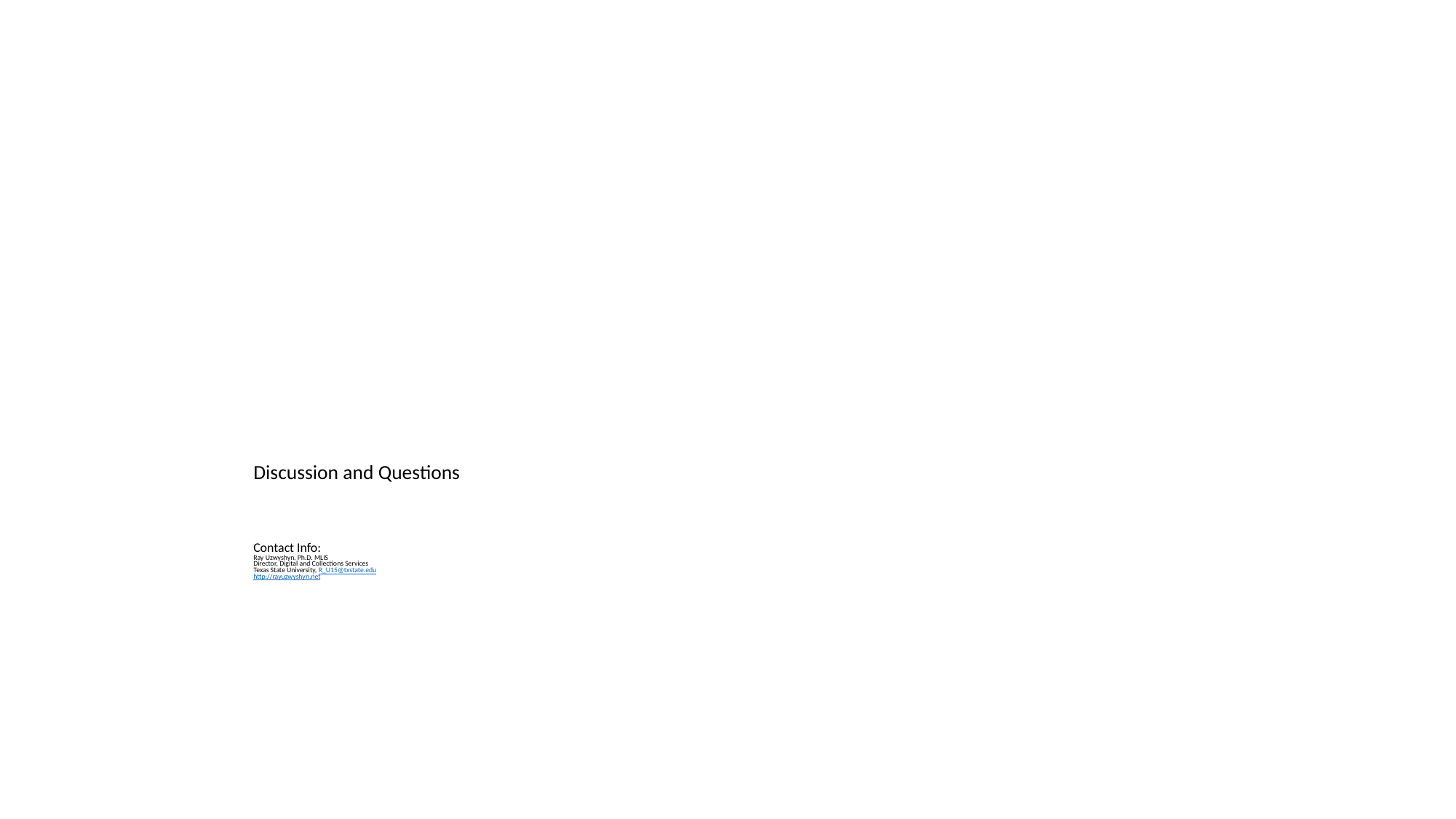

# Discussion and Questions Contact Info: Ray Uzwyshyn, Ph.D. MLIS Director, Digital and Collections Services Texas State University, R_U15@txstate.edu http://rayuzwyshyn.net